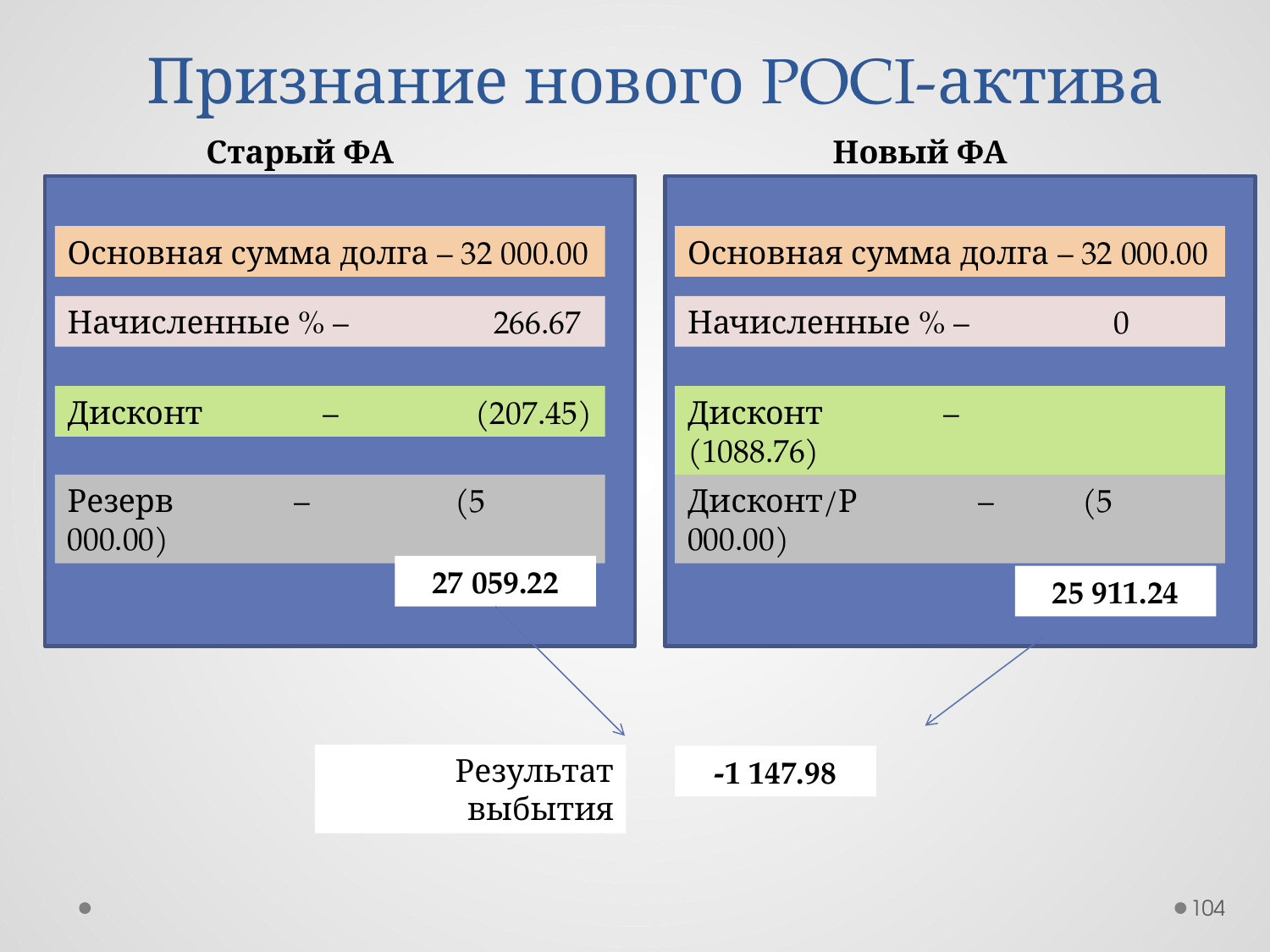

# Признание нового POCI-актива
Старый ФА
Новый ФА

Основная сумма долга – 32 000.00
Основная сумма долга – 32 000.00
Начисленные % –                  266.67
Начисленные % –                  0
Дисконт               –                 (207.45)
Дисконт               –                 (1088.76)
Резерв               –                  (5 000.00)
Дисконт/Р               –           (5 000.00)
27 059.22
25 911.24
Результат выбытия
-1 147.98
104